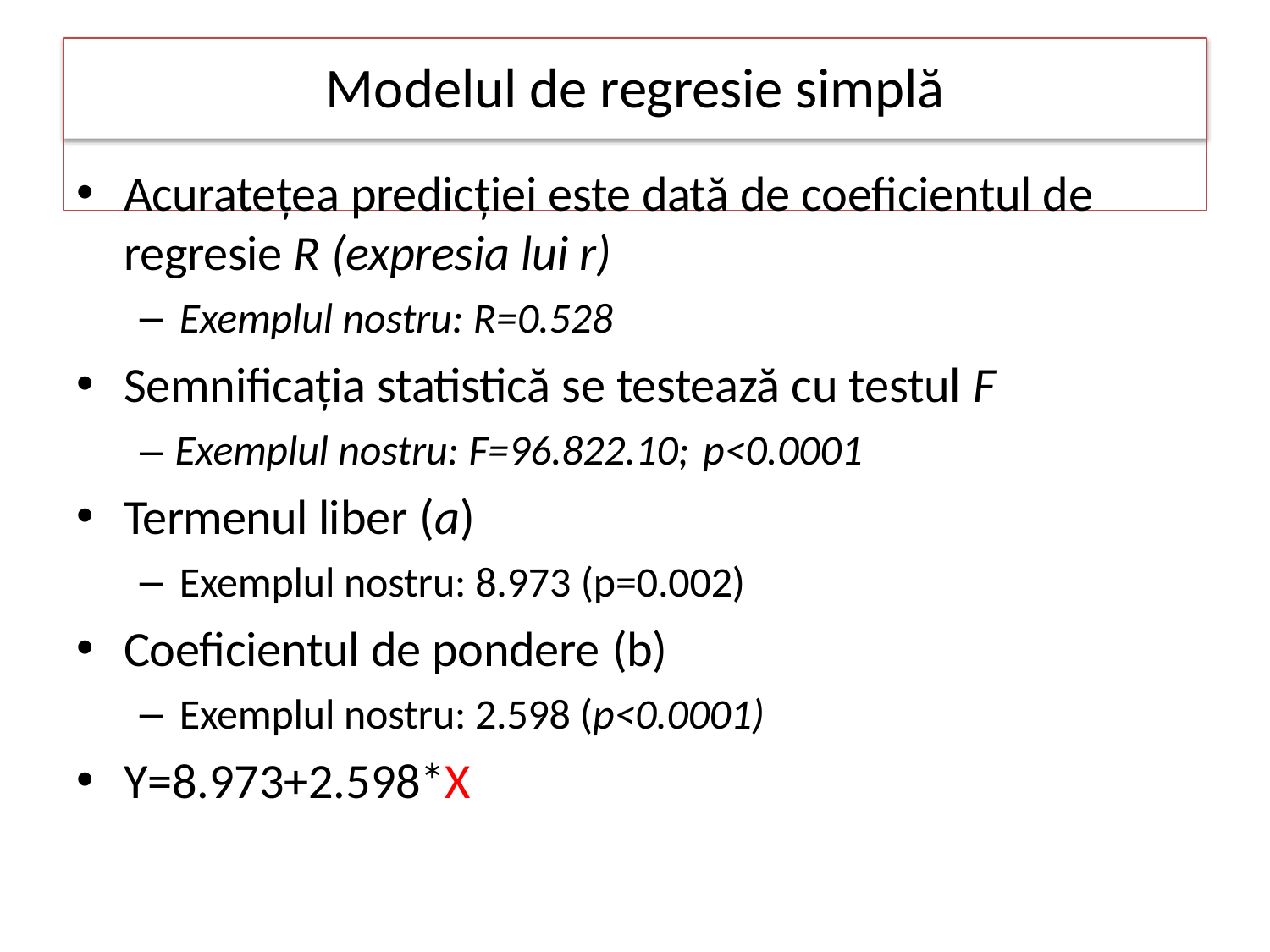

# Modelul de regresie simplă
Acuratețea predicției este dată de coeficientul de  regresie R (expresia lui r)
Exemplul nostru: R=0.528
Semnificația statistică se testează cu testul F
– Exemplul nostru: F=96.822.10; p<0.0001
Termenul liber (a)
Exemplul nostru: 8.973 (p=0.002)
Coeficientul de pondere (b)
Exemplul nostru: 2.598 (p<0.0001)
Y=8.973+2.598*X